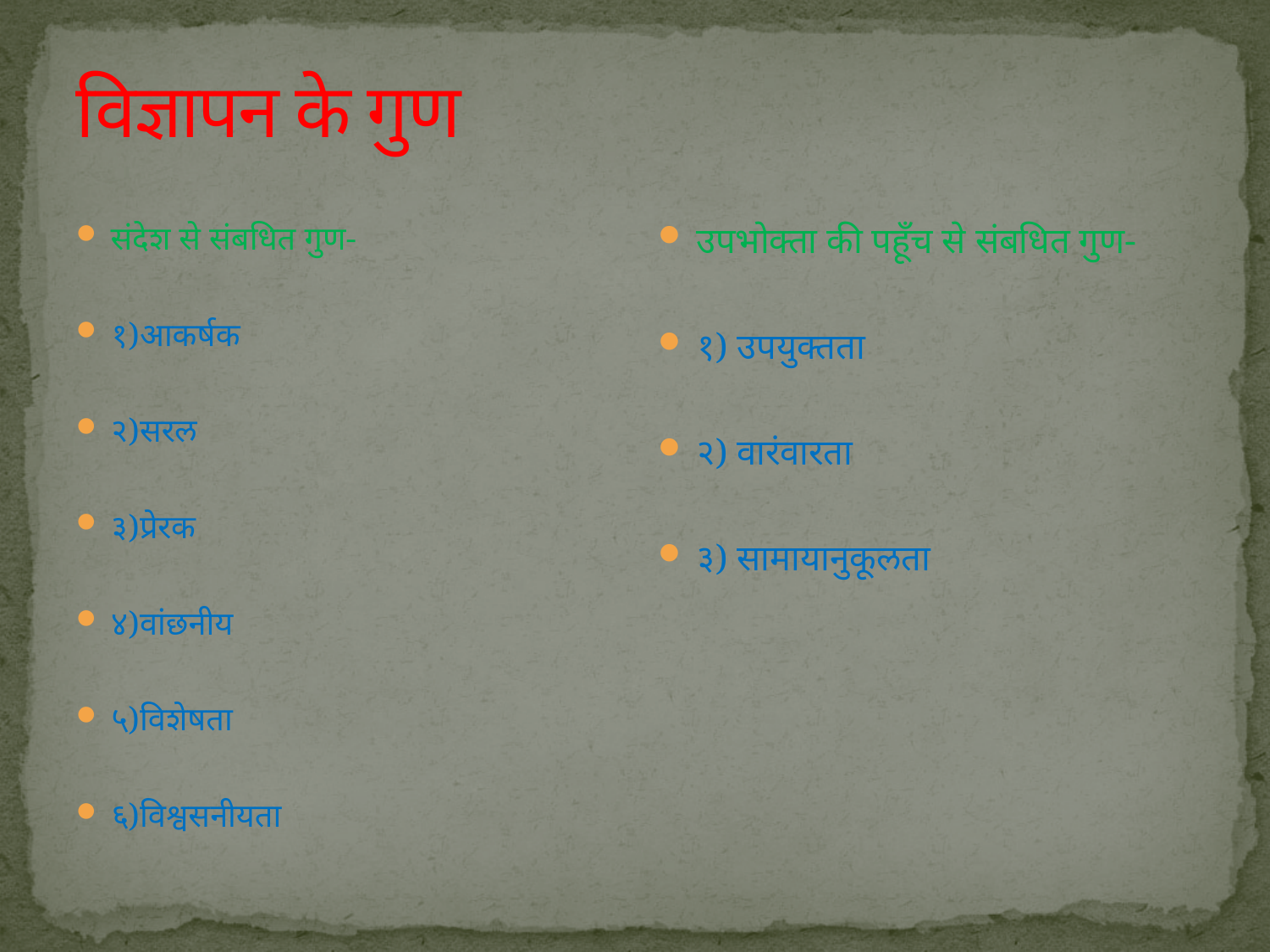

# विज्ञापन के गुण
संदेश से संबधित गुण-

१)आकर्षक

२)सरल

३)प्रेरक

४)वांछनीय

५)विशेषता

६)विश्वसनीयता
उपभोक्ता की पहूँच से संबधित गुण-

१) उपयुक्तता ‌

२) वारंवारता  ‌

३) सामायानुकूलता